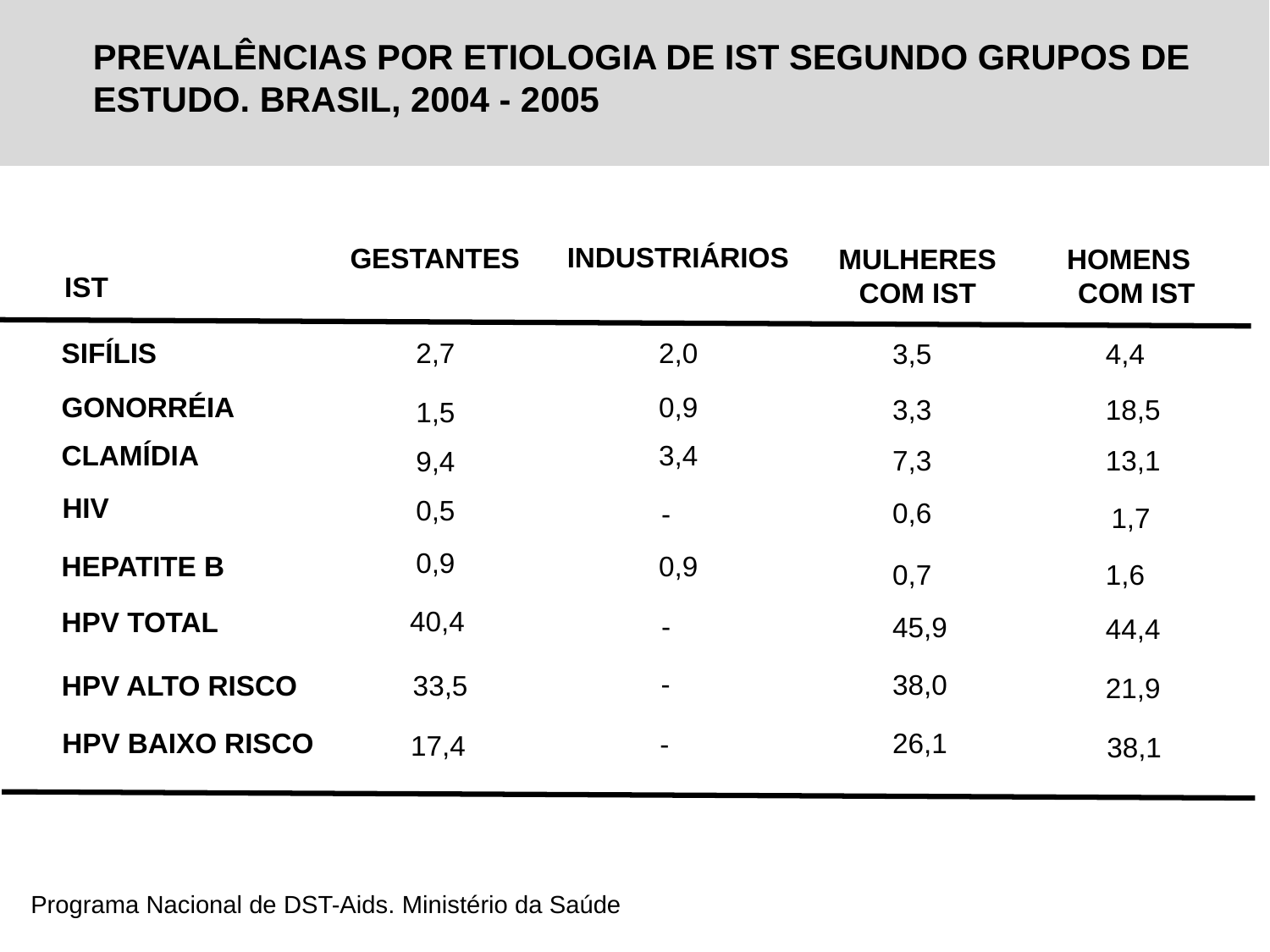

PREVALÊNCIAS POR ETIOLOGIA DE IST SEGUNDO GRUPOS DE ESTUDO. BRASIL, 2004 - 2005

INDUSTRIÁRIOS
GESTANTES
MULHERES COM IST
HOMENS   COM IST
IST

SIFÍLIS
2,7
2,0
3,5
4,4
GONORRÉIA
0,9
3,3
18,5
1,5
CLAMÍDIA
3,4
7,3
13,1
9,4
HIV
0,5
0,6
-
1,7
0,9
HEPATITE B
0,9
0,7
1,6
40,4
HPV TOTAL
-

45,9
44,4
-
38,0
HPV ALTO RISCO
33,5
21,9
HPV BAIXO RISCO
26,1
 -

17,4
38,1

Programa Nacional de DST-Aids. Ministério da Saúde